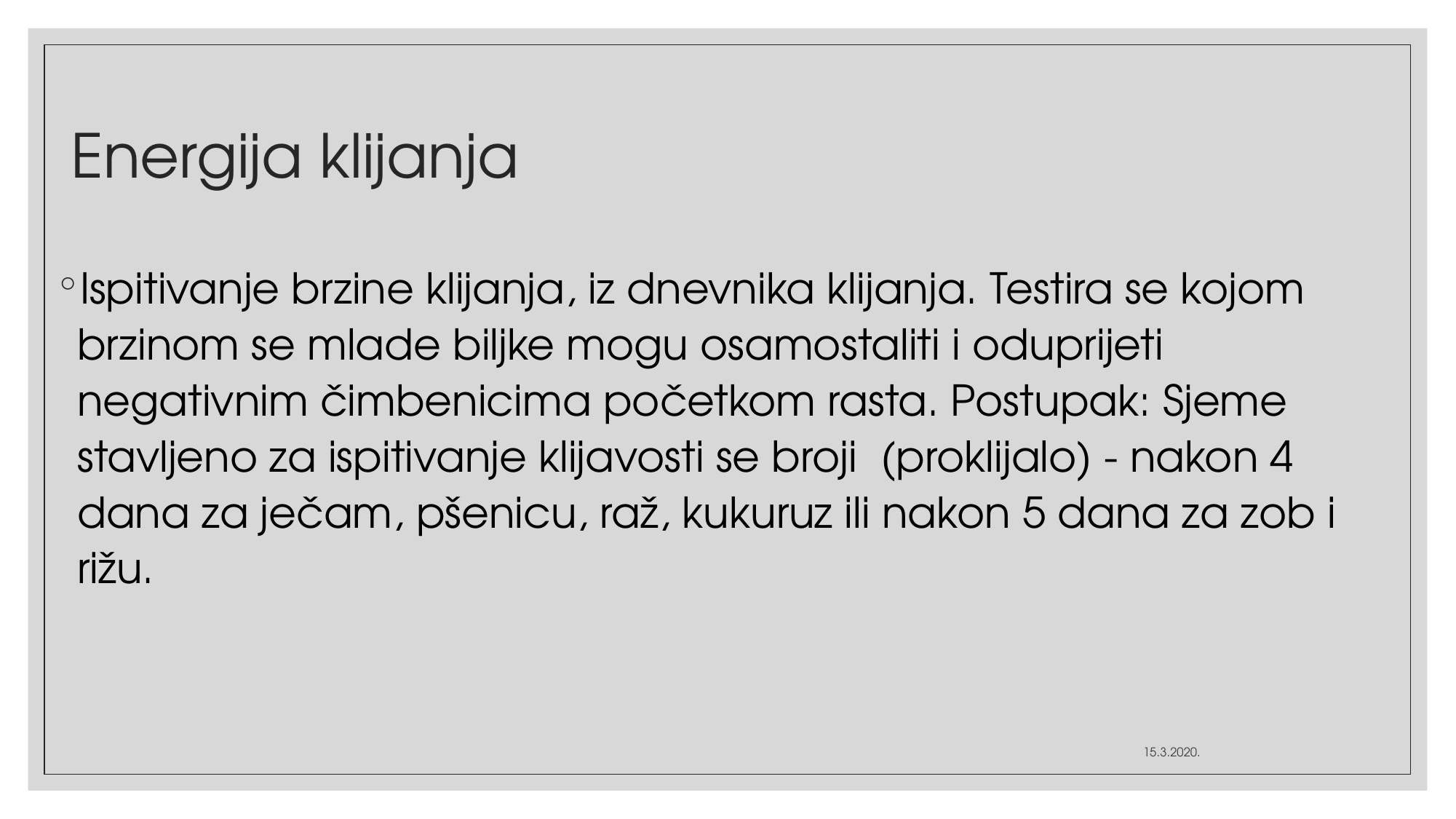

# Energija klijanja
Ispitivanje brzine klijanja, iz dnevnika klijanja. Testira se kojom brzinom se mlade biljke mogu osamostaliti i oduprijeti negativnim čimbenicima početkom rasta. Postupak: Sjeme stavljeno za ispitivanje klijavosti se broji  (proklijalo) - nakon 4 dana za ječam, pšenicu, raž, kukuruz ili nakon 5 dana za zob i rižu.
15.3.2020.